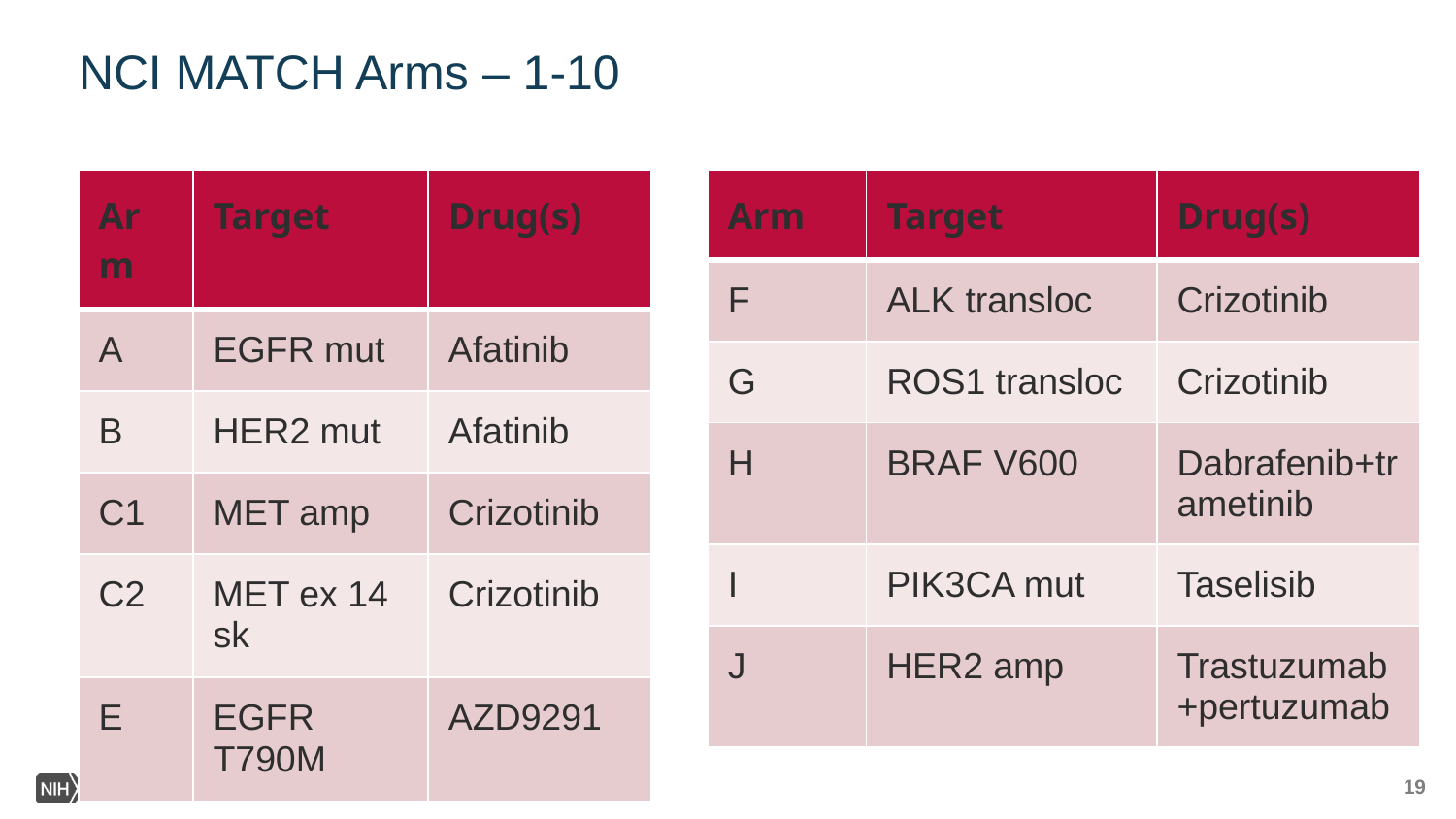

# NCI MATCH Arms – 1-10
| Arm | Target | Drug(s) |
| --- | --- | --- |
| A | EGFR mut | Afatinib |
| B | HER2 mut | Afatinib |
| C1 | MET amp | Crizotinib |
| C2 | MET ex 14 sk | Crizotinib |
| E | EGFR T790M | AZD9291 |
| Arm | Target | Drug(s) |
| --- | --- | --- |
| F | ALK transloc | Crizotinib |
| G | ROS1 transloc | Crizotinib |
| H | BRAF V600 | Dabrafenib+trametinib |
| I | PIK3CA mut | Taselisib |
| J | HER2 amp | Trastuzumab+pertuzumab |